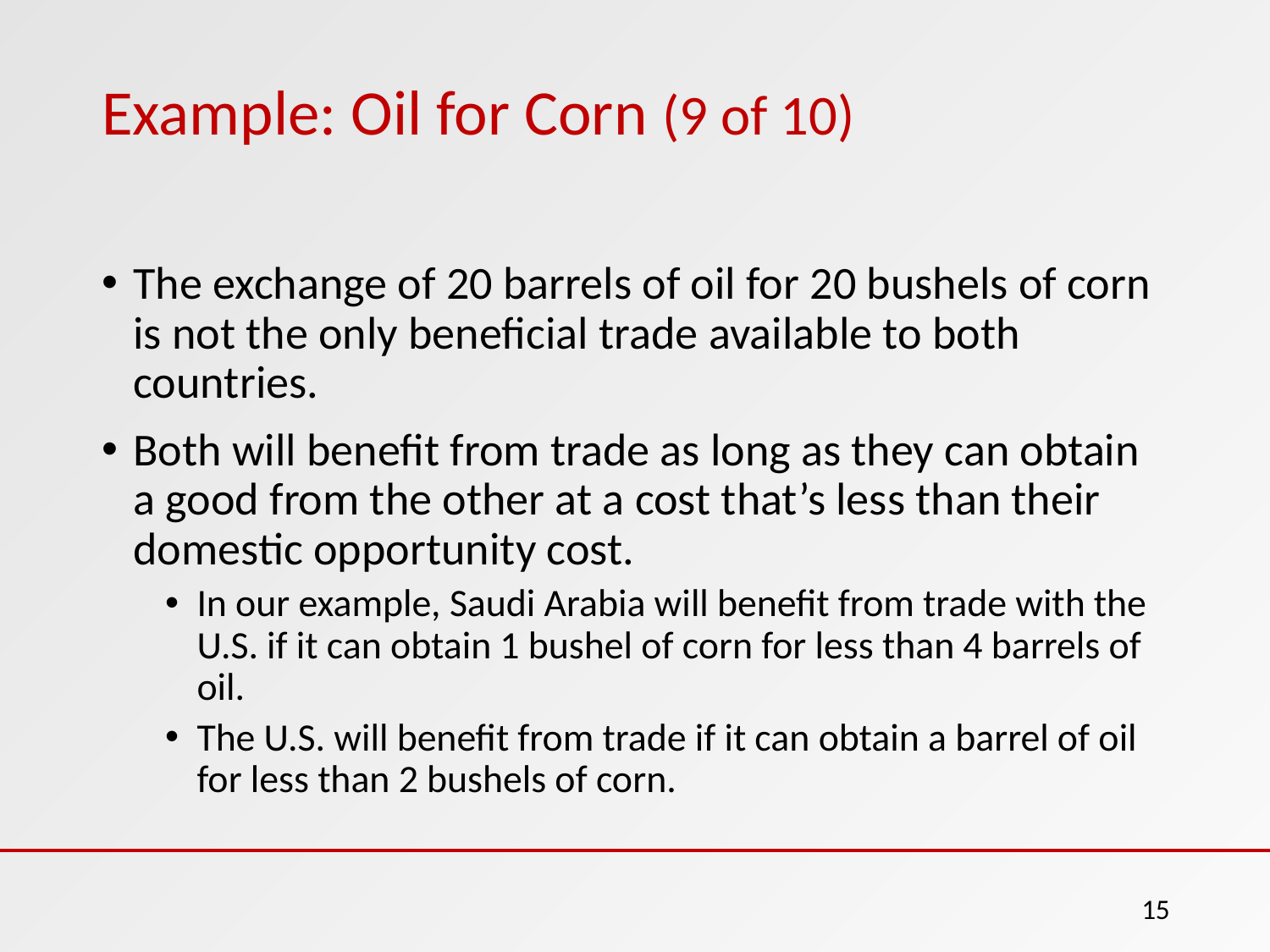

# Example: Oil for Corn (9 of 10)
The exchange of 20 barrels of oil for 20 bushels of corn is not the only beneficial trade available to both countries.
Both will benefit from trade as long as they can obtain a good from the other at a cost that’s less than their domestic opportunity cost.
In our example, Saudi Arabia will benefit from trade with the U.S. if it can obtain 1 bushel of corn for less than 4 barrels of oil.
The U.S. will benefit from trade if it can obtain a barrel of oil for less than 2 bushels of corn.

15